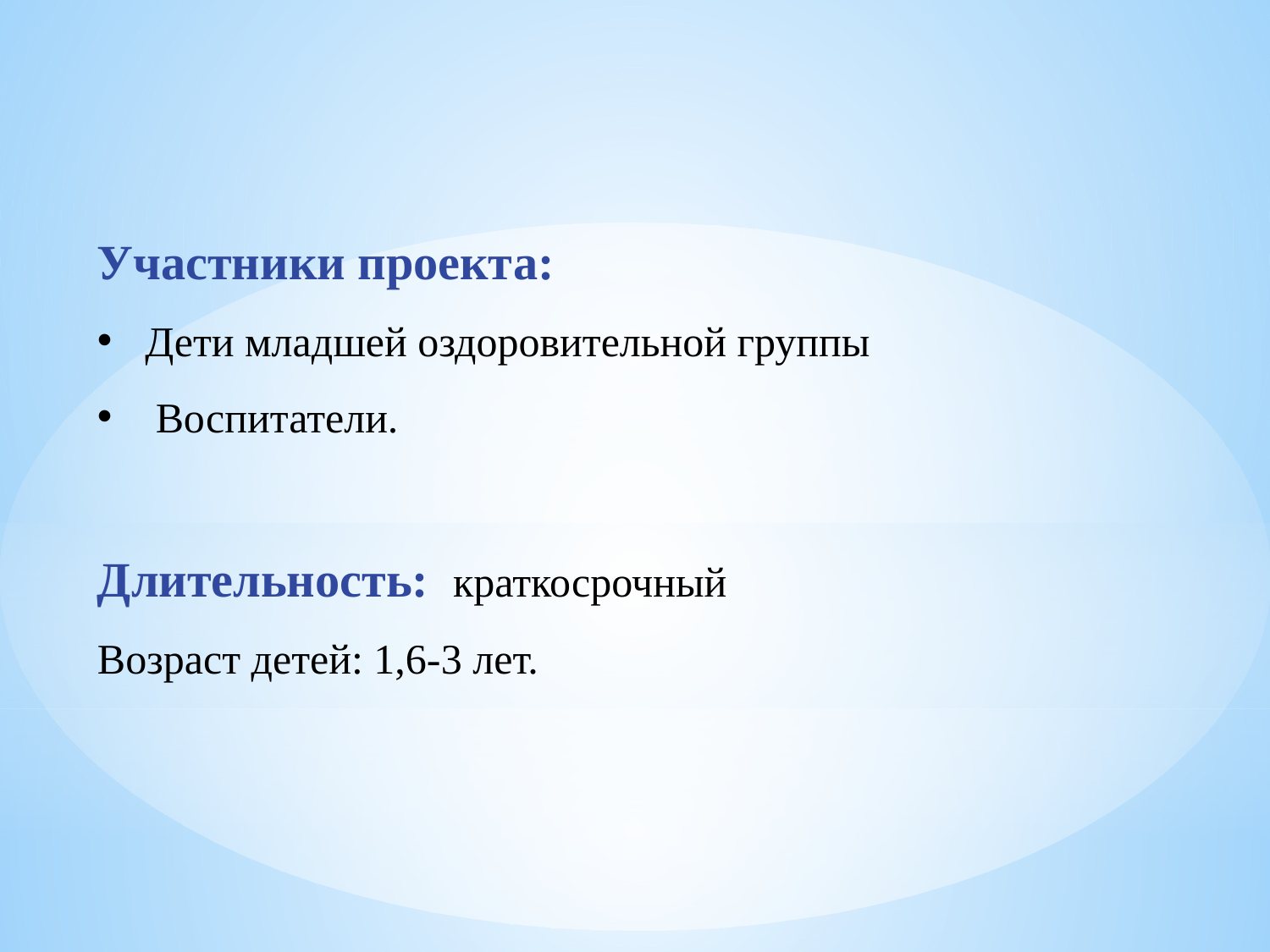

Участники проекта:
Дети младшей оздоровительной группы
 Воспитатели.

Длительность:  краткосрочный
Возраст детей: 1,6-3 лет.